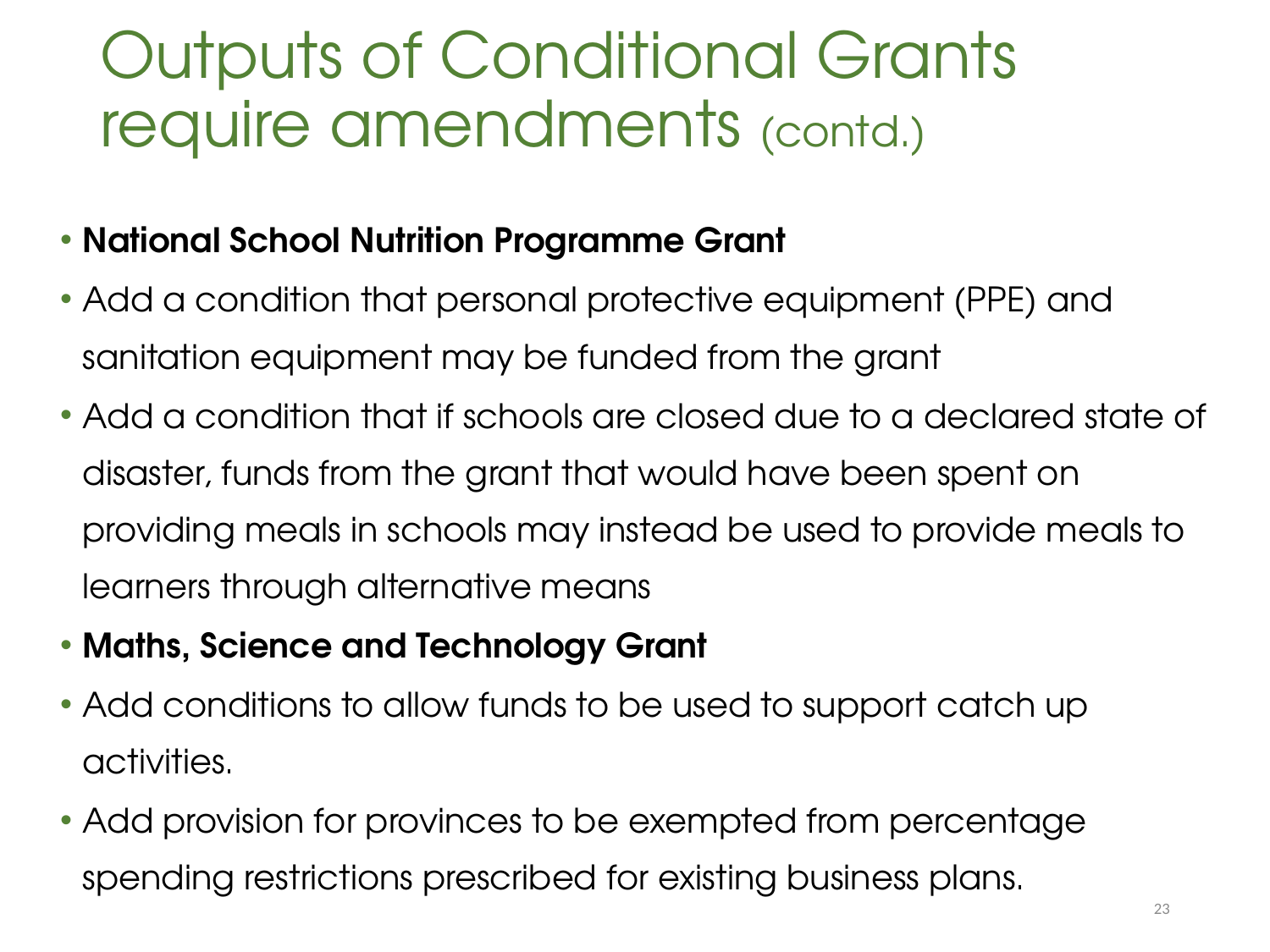

# Outputs of Conditional Grants require amendments (contd.)
National School Nutrition Programme Grant
Add a condition that personal protective equipment (PPE) and sanitation equipment may be funded from the grant
Add a condition that if schools are closed due to a declared state of disaster, funds from the grant that would have been spent on providing meals in schools may instead be used to provide meals to learners through alternative means
Maths, Science and Technology Grant
Add conditions to allow funds to be used to support catch up activities.
Add provision for provinces to be exempted from percentage spending restrictions prescribed for existing business plans.

23